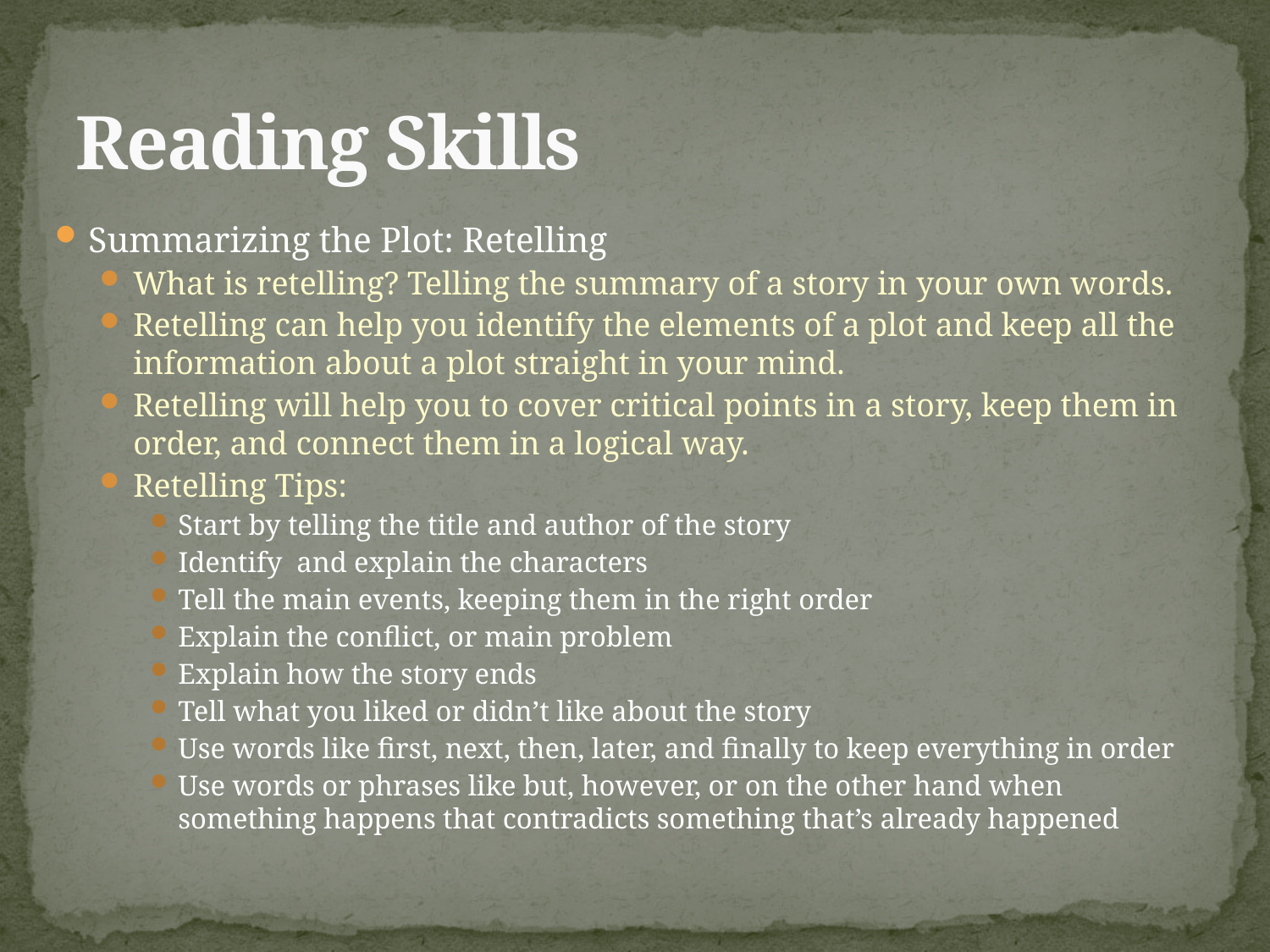

# Reading Skills
Summarizing the Plot: Retelling
What is retelling? Telling the summary of a story in your own words.
Retelling can help you identify the elements of a plot and keep all the information about a plot straight in your mind.
Retelling will help you to cover critical points in a story, keep them in order, and connect them in a logical way.
Retelling Tips:
Start by telling the title and author of the story
Identify  and explain the characters
Tell the main events, keeping them in the right order
Explain the conflict, or main problem
Explain how the story ends
Tell what you liked or didn’t like about the story
Use words like first, next, then, later, and finally to keep everything in order
Use words or phrases like but, however, or on the other hand when something happens that contradicts something that’s already happened